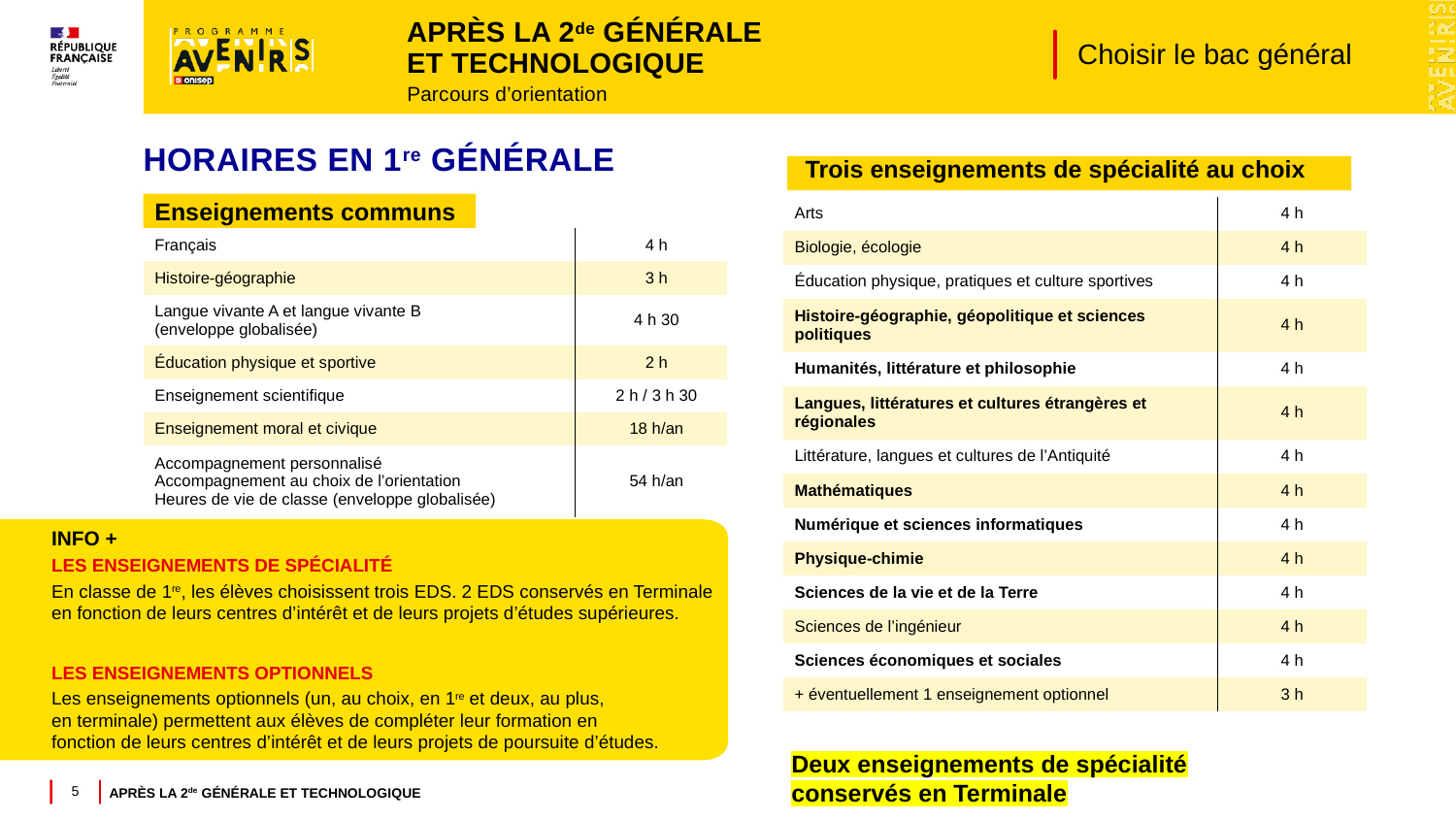

Après la 2de Générale
et technologique
Choisir le bac général
Parcours d’orientation
HORAIRES EN 1re GÉNÉRALE
Trois enseignements de spécialité au choix

Enseignements communs

| Arts | 4 h |
| --- | --- |
| Biologie, écologie | 4 h |
| Éducation physique, pratiques et culture sportives | 4 h |
| Histoire-géographie, géopolitique et sciences politiques | 4 h |
| Humanités, littérature et philosophie | 4 h |
| Langues, littératures et cultures étrangères et régionales | 4 h |
| Littérature, langues et cultures de l’Antiquité | 4 h |
| Mathématiques | 4 h |
| Numérique et sciences informatiques | 4 h |
| Physique-chimie | 4 h |
| Sciences de la vie et de la Terre | 4 h |
| Sciences de l’ingénieur | 4 h |
| Sciences économiques et sociales | 4 h |
| + éventuellement 1 enseignement optionnel | 3 h |
|  |  |
| Français | 4 h |
| --- | --- |
| Histoire-géographie | 3 h |
| Langue vivante A et langue vivante B (enveloppe globalisée) | 4 h 30 |
| Éducation physique et sportive | 2 h |
| Enseignement scientifique | 2 h / 3 h 30 |
| Enseignement moral et civique | 18 h/an |
| Accompagnement personnalisé Accompagnement au choix de l’orientation Heures de vie de classe (enveloppe globalisée) | 54 h/an |
INFO +
LES ENSEIGNEMENTS DE SPÉCIALITÉ
En classe de 1re, les élèves choisissent trois EDS. 2 EDS conservés en Terminale en fonction de leurs centres d’intérêt et de leurs projets d’études supérieures.

LES ENSEIGNEMENTS OPTIONNELS
Les enseignements optionnels (un, au choix, en 1re et deux, au plus,
en terminale) permettent aux élèves de compléter leur formation en
fonction de leurs centres d’intérêt et de leurs projets de poursuite d’études.

Deux enseignements de spécialité conservés en Terminale
5
Après la 2de générale et technologique